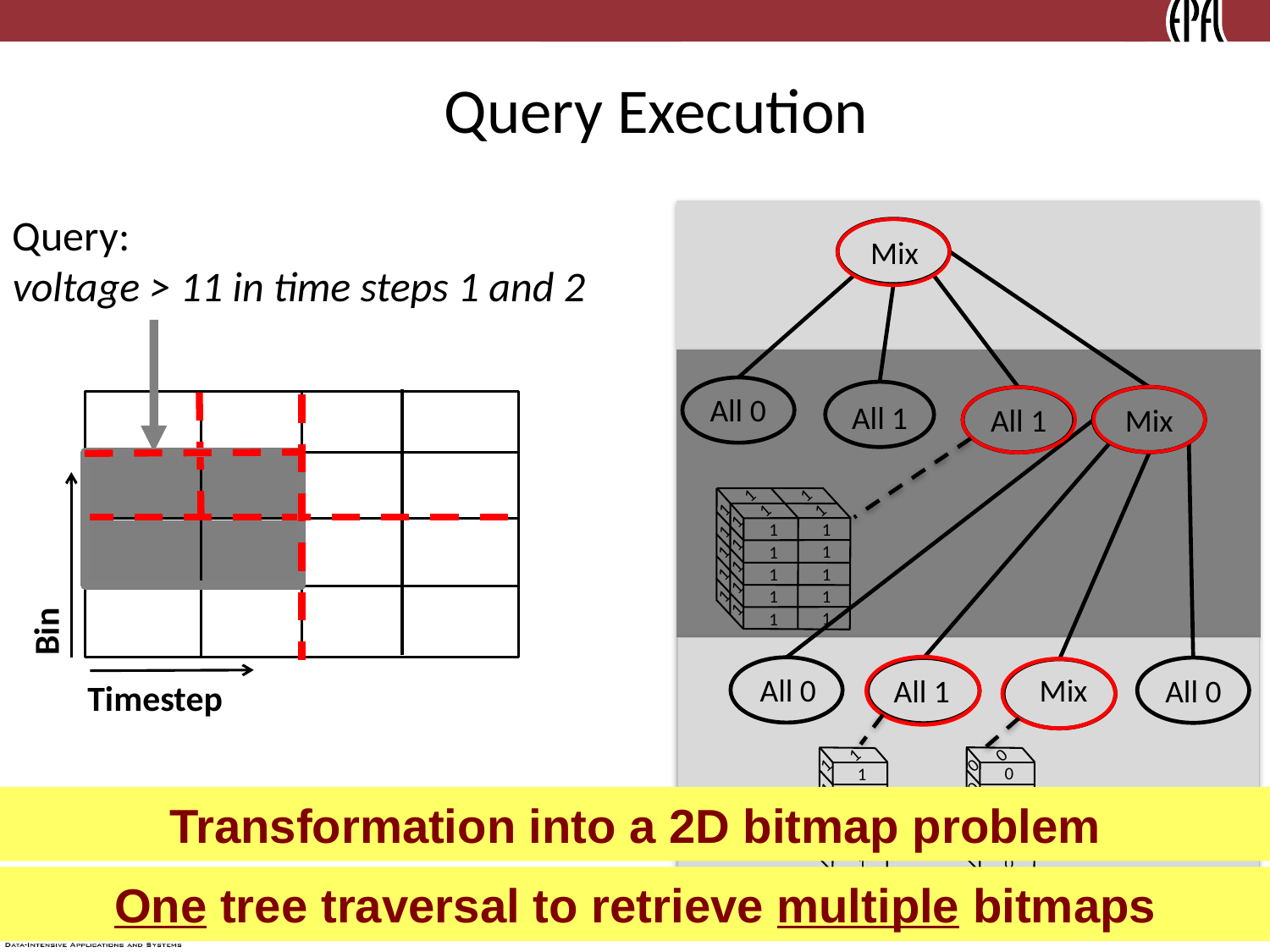

Query Execution

Query:
voltage > 11 in time steps 1 and 2

Mix

All 0

All 1
Mix
All 1
1
1
1
1
1
1
1
1
1
1
1
1
1
1
1
1
1
1
1
1
1
1
1
1

Bin

Mix
All 0
All 1
All 0
Timestep
1
1
1
1
1
1
1
1
1
1
1
0
0
0
0
0
0
0
1
1
0
0
Transformation into a 2D bitmap problem
10
One tree traversal to retrieve multiple bitmaps